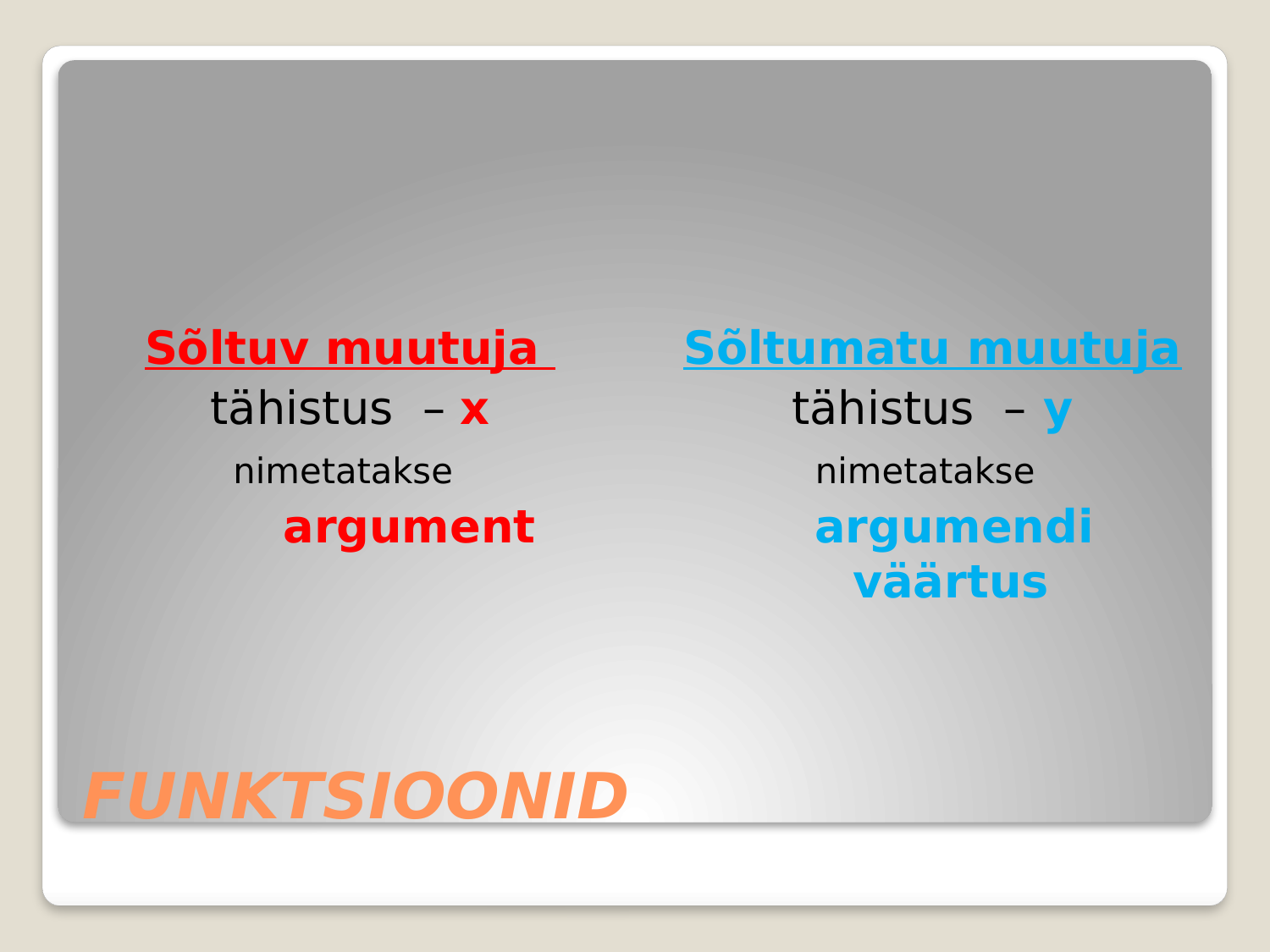

Sõltuv muutuja
tähistus  – x
nimetatakse
        argument
Sõltumatu muutuja
tähistus  – y
nimetatakse
   argumendi väärtus
# FUNKTSIOONID